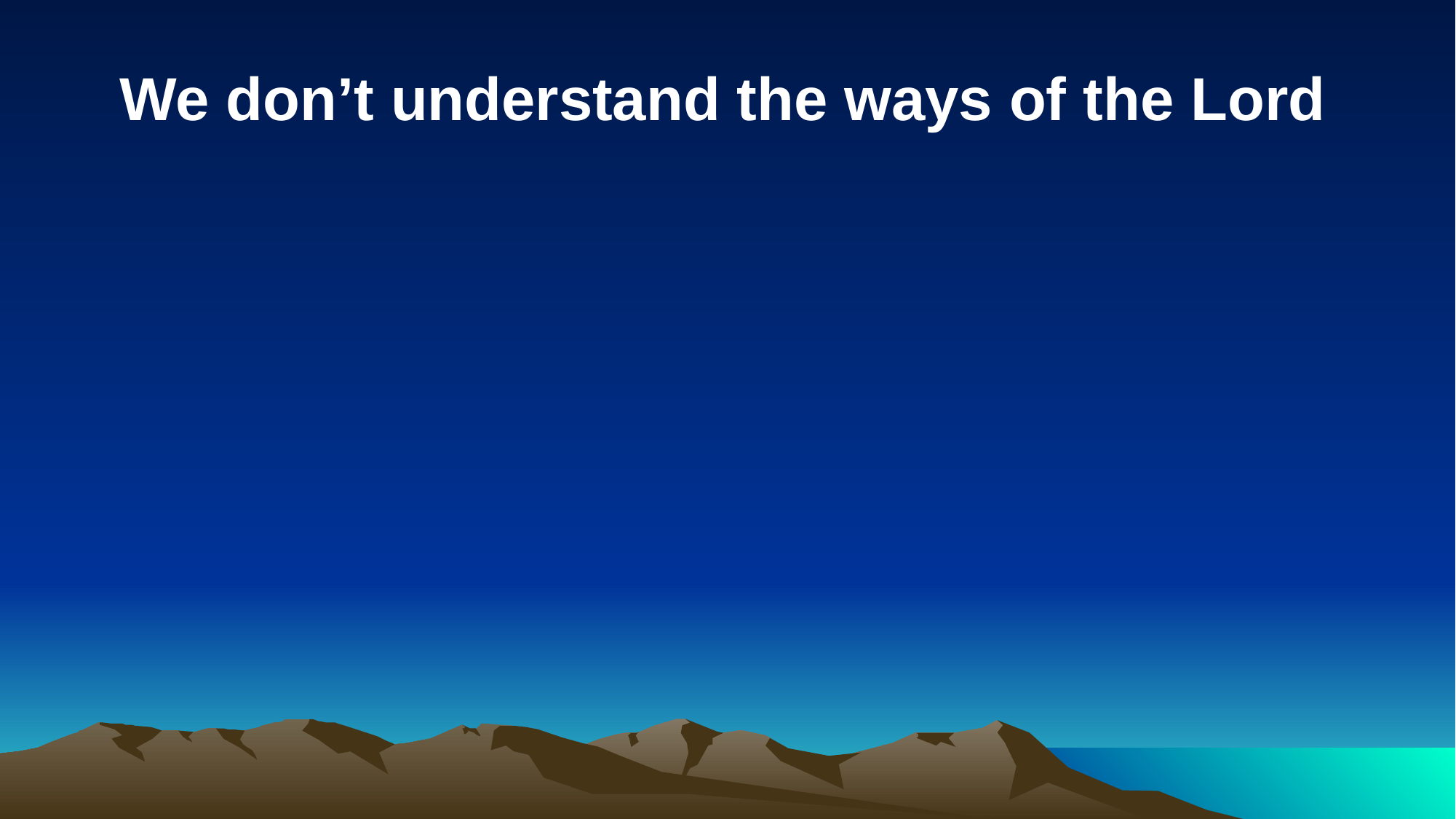

We don’t understand the ways of the Lord